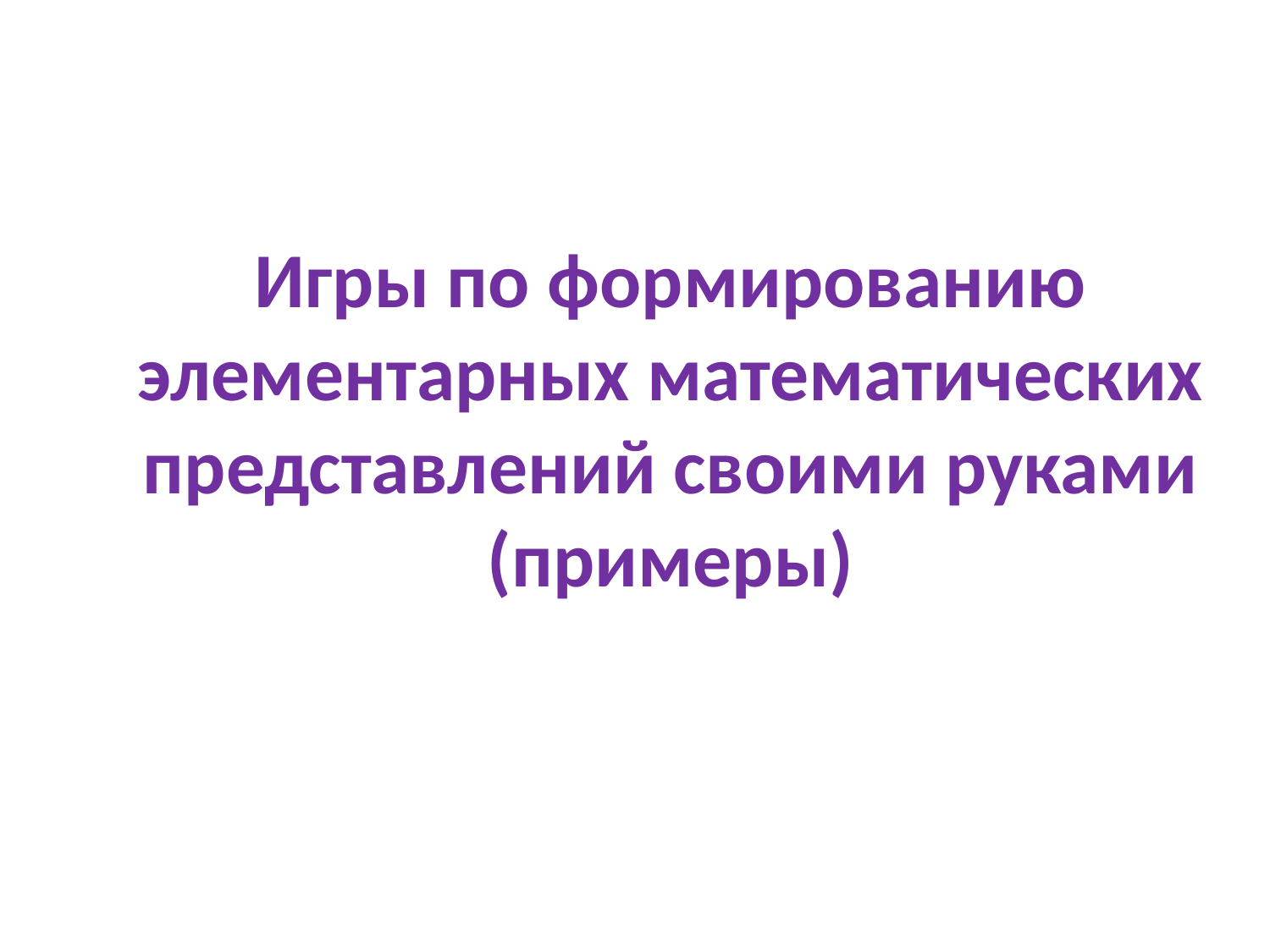

# Игры по формированию элементарных математических представлений своими руками (примеры)